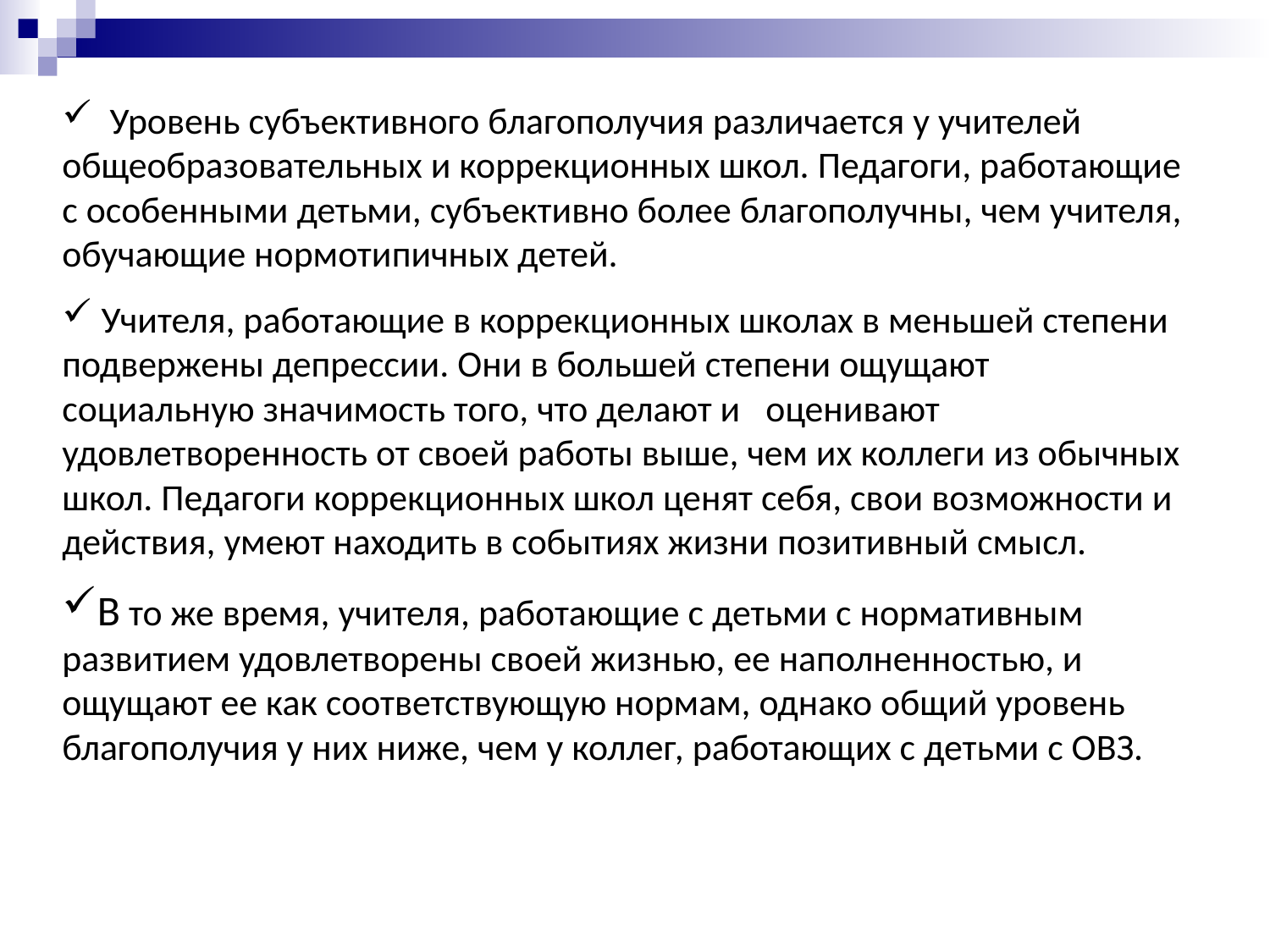

Уровень субъективного благополучия различается у учителей общеобразовательных и коррекционных школ. Педагоги, работающие с особенными детьми, субъективно более благополучны, чем учителя, обучающие нормотипичных детей.

 Учителя, работающие в коррекционных школах в меньшей степени подвержены депрессии. Они в большей степени ощущают социальную значимость того, что делают и   оценивают удовлетворенность от своей работы выше, чем их коллеги из обычных школ. Педагоги коррекционных школ ценят себя, свои возможности и действия, умеют находить в событиях жизни позитивный смысл.

В то же время, учителя, работающие с детьми с нормативным развитием удовлетворены своей жизнью, ее наполненностью, и ощущают ее как соответствующую нормам, однако общий уровень благополучия у них ниже, чем у коллег, работающих с детьми с ОВЗ.